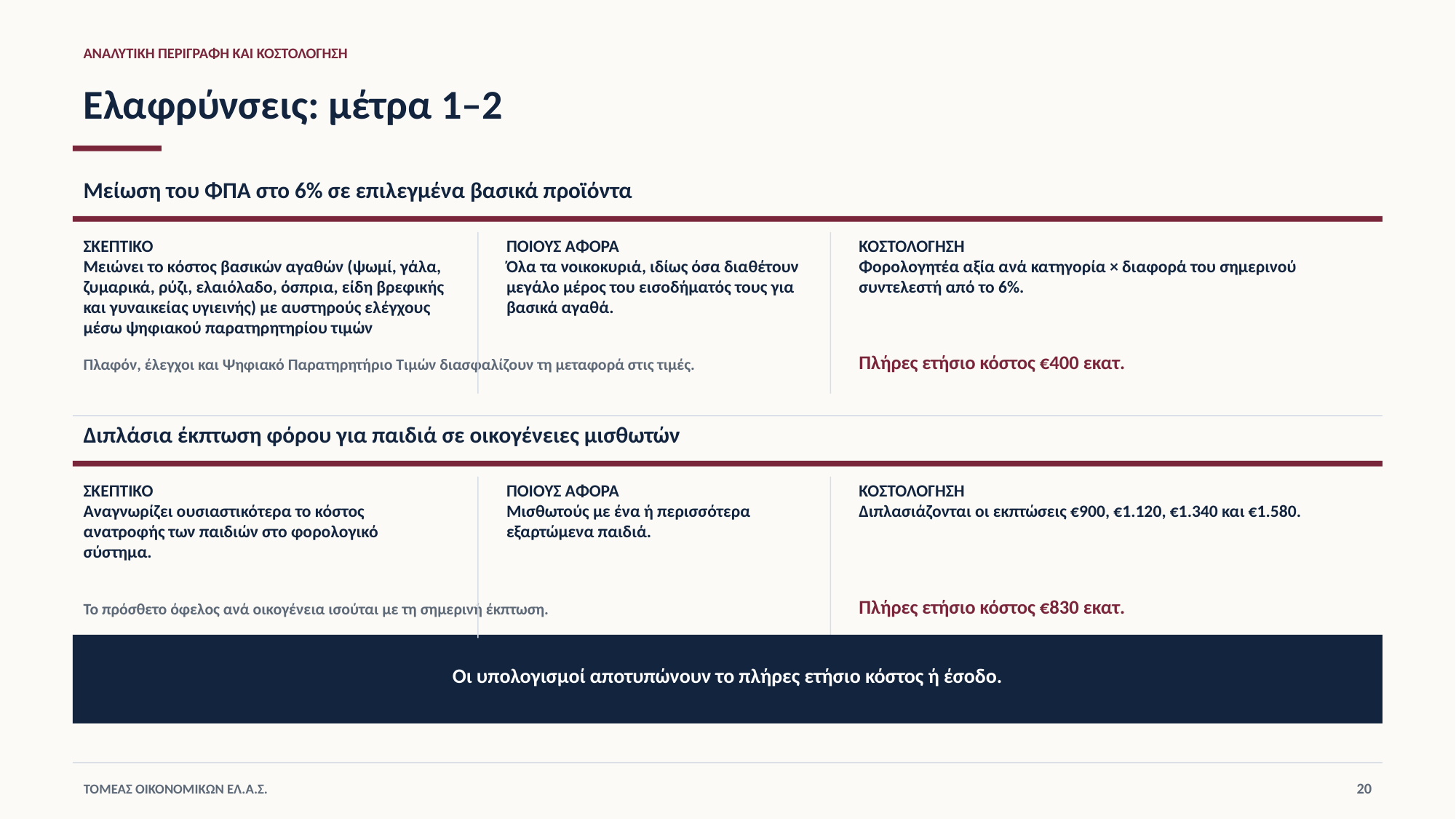

ΑΝΑΛΥΤΙΚΗ ΠΕΡΙΓΡΑΦΗ ΚΑΙ ΚΟΣΤΟΛΟΓΗΣΗ
Ελαφρύνσεις: μέτρα 1–2

Μείωση του ΦΠΑ στο 6% σε επιλεγμένα βασικά προϊόντα

ΣΚΕΠΤΙΚΟ
Μειώνει το κόστος βασικών αγαθών (ψωμί, γάλα, ζυμαρικά, ρύζι, ελαιόλαδο, όσπρια, είδη βρεφικής και γυναικείας υγιεινής) με αυστηρούς ελέγχους μέσω ψηφιακού παρατηρητηρίου τιμών
ΠΟΙΟΥΣ ΑΦΟΡΑ
Όλα τα νοικοκυριά, ιδίως όσα διαθέτουν μεγάλο μέρος του εισοδήματός τους για βασικά αγαθά.
ΚΟΣΤΟΛΟΓΗΣΗ
Φορολογητέα αξία ανά κατηγορία × διαφορά του σημερινού συντελεστή από το 6%.

Πλήρες ετήσιο κόστος €400 εκατ.
Πλαφόν, έλεγχοι και Ψηφιακό Παρατηρητήριο Τιμών διασφαλίζουν τη μεταφορά στις τιμές.
Διπλάσια έκπτωση φόρου για παιδιά σε οικογένειες μισθωτών

ΣΚΕΠΤΙΚΟ
Αναγνωρίζει ουσιαστικότερα το κόστος ανατροφής των παιδιών στο φορολογικό σύστημα.
ΠΟΙΟΥΣ ΑΦΟΡΑ
Μισθωτούς με ένα ή περισσότερα εξαρτώμενα παιδιά.
ΚΟΣΤΟΛΟΓΗΣΗ
Διπλασιάζονται οι εκπτώσεις €900, €1.120, €1.340 και €1.580.

Πλήρες ετήσιο κόστος €830 εκατ.
Το πρόσθετο όφελος ανά οικογένεια ισούται με τη σημερινή έκπτωση.

Οι υπολογισμοί αποτυπώνουν το πλήρες ετήσιο κόστος ή έσοδο.

20
ΤΟΜΕΑΣ ΟΙΚΟΝΟΜΙΚΩΝ ΕΛ.Α.Σ.